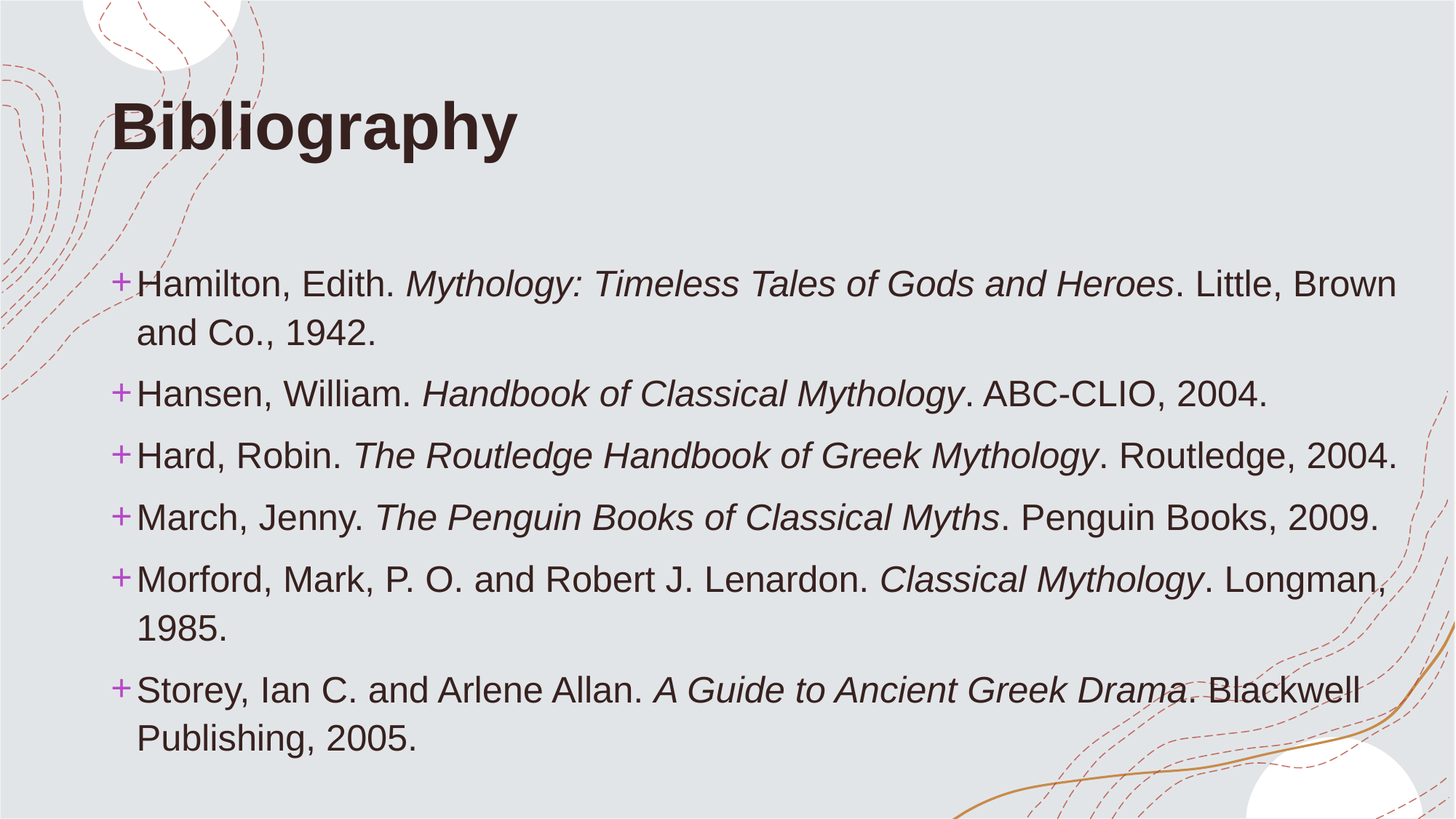

# Bibliography
Hamilton, Edith. Mythology: Timeless Tales of Gods and Heroes. Little, Brown and Co., 1942.
Hansen, William. Handbook of Classical Mythology. ABC-CLIO, 2004.
Hard, Robin. The Routledge Handbook of Greek Mythology. Routledge, 2004.
March, Jenny. The Penguin Books of Classical Myths. Penguin Books, 2009.
Morford, Mark, P. O. and Robert J. Lenardon. Classical Mythology. Longman, 1985.
Storey, Ian C. and Arlene Allan. A Guide to Ancient Greek Drama. Blackwell Publishing, 2005.